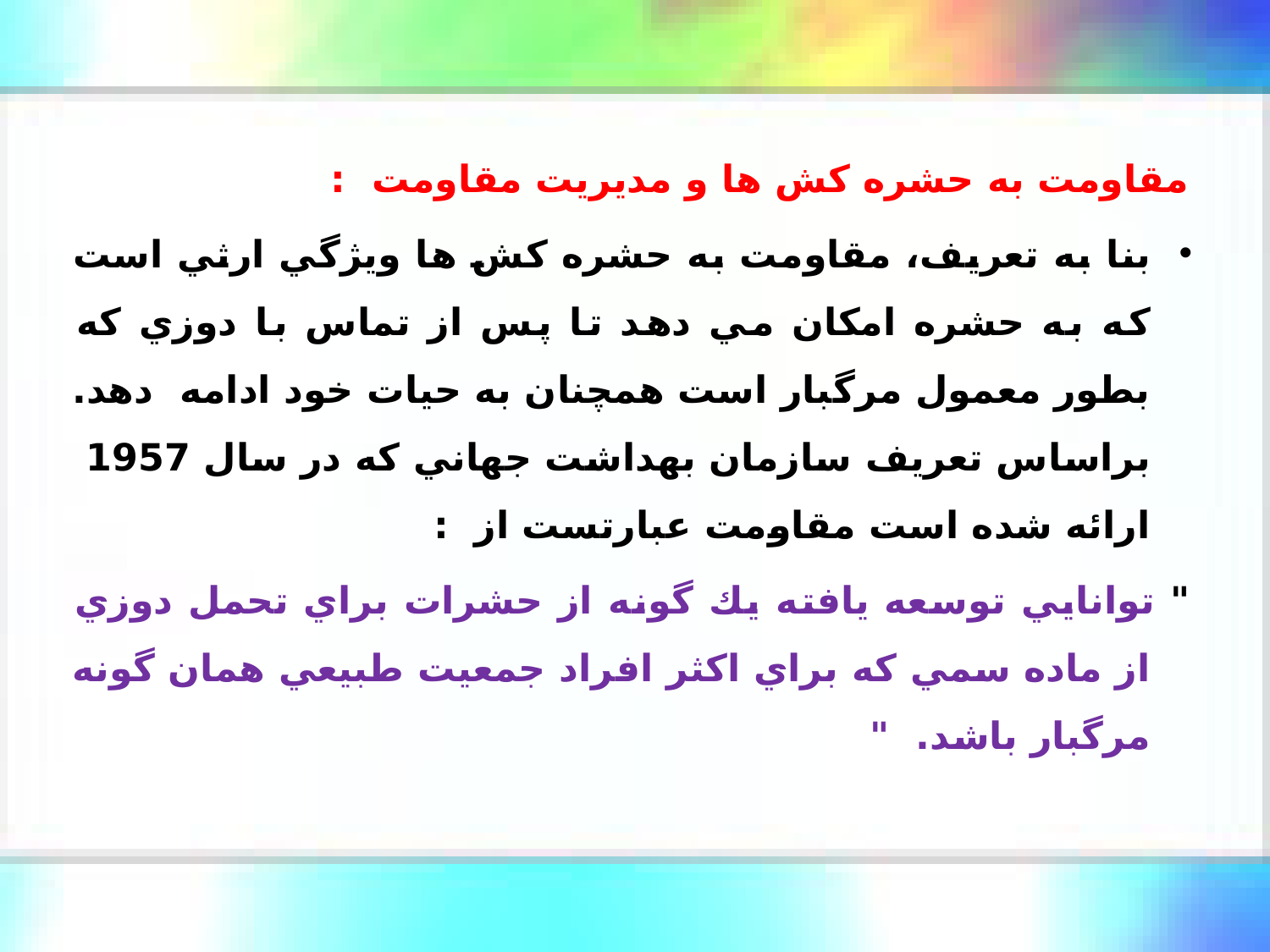

مقاومت به حشره كش ها و مديريت مقاومت  :
بنا به تعريف، مقاومت به حشره كش ها ويژگي ارثي است كه به حشره امكان مي دهد تا پس از تماس با دوزي كه بطور معمول مرگبار است همچنان به حيات خود ادامه  دهد. براساس تعريف سازمان بهداشت جهاني كه در سال 1957  ارائه شده است مقاومت عبارتست از  :
" توانايي توسعه يافته يك گونه از حشرات براي تحمل دوزي از ماده سمي كه براي اكثر افراد جمعيت طبيعي همان گونه مرگبار باشد.  "